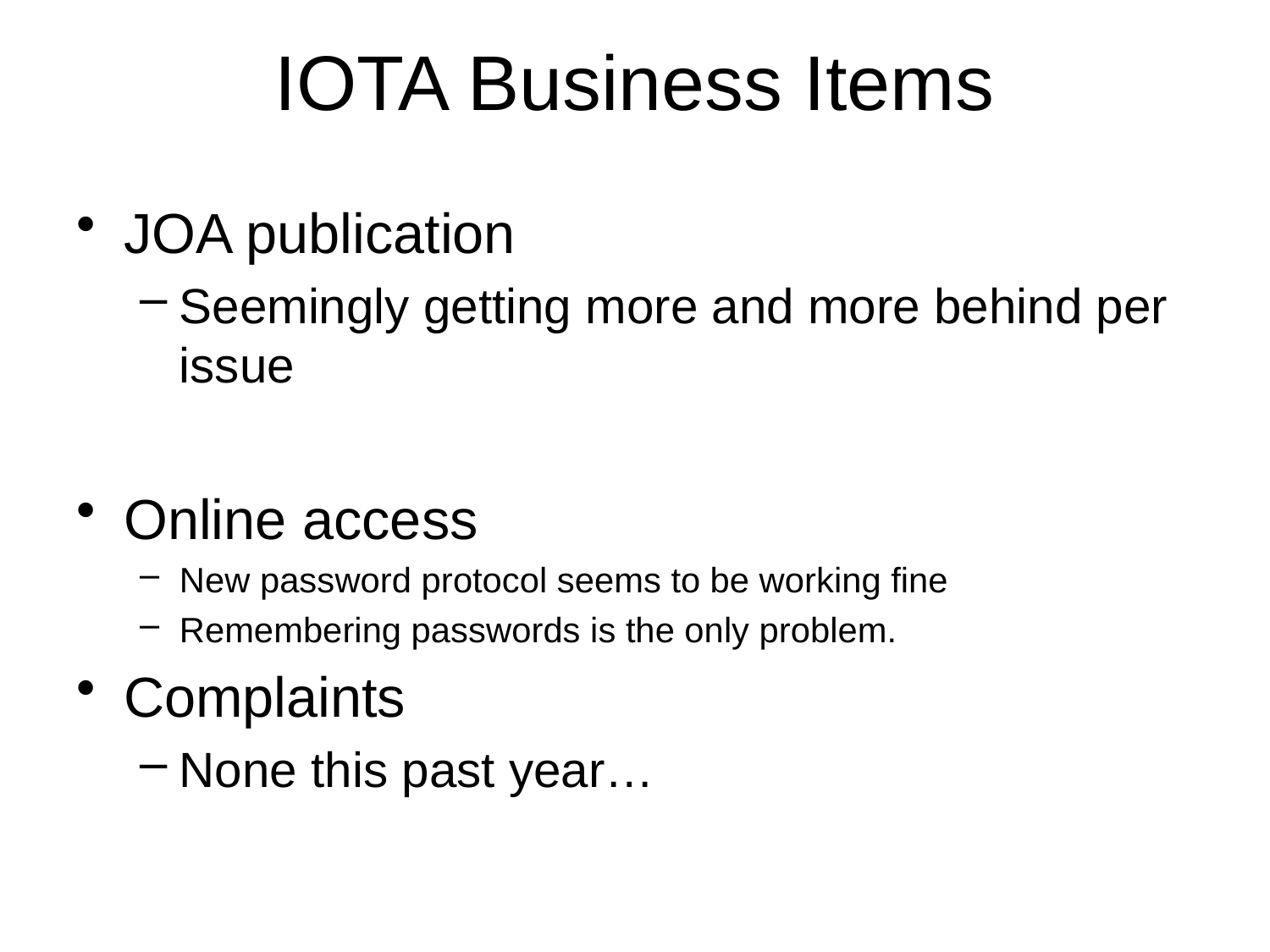

# IOTA Business Items
JOA publication
Seemingly getting more and more behind per issue

Online access
New password protocol seems to be working fine
Remembering passwords is the only problem.
Complaints
None this past year…